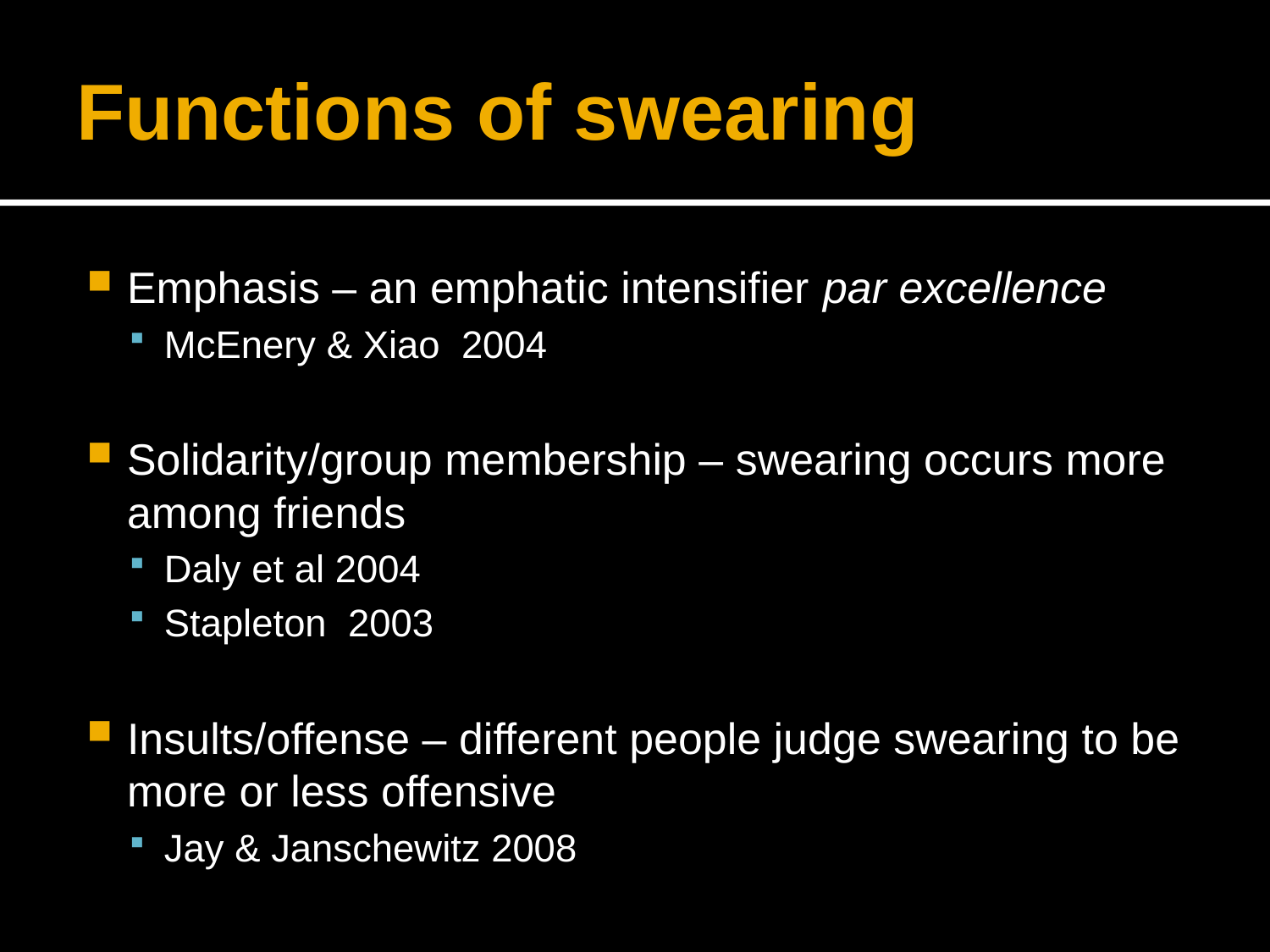

# Functions of swearing
Emphasis – an emphatic intensifier par excellence
McEnery & Xiao  2004

Solidarity/group membership – swearing occurs more among friends
Daly et al 2004
Stapleton  2003

Insults/offense – different people judge swearing to be more or less offensive
Jay & Janschewitz 2008